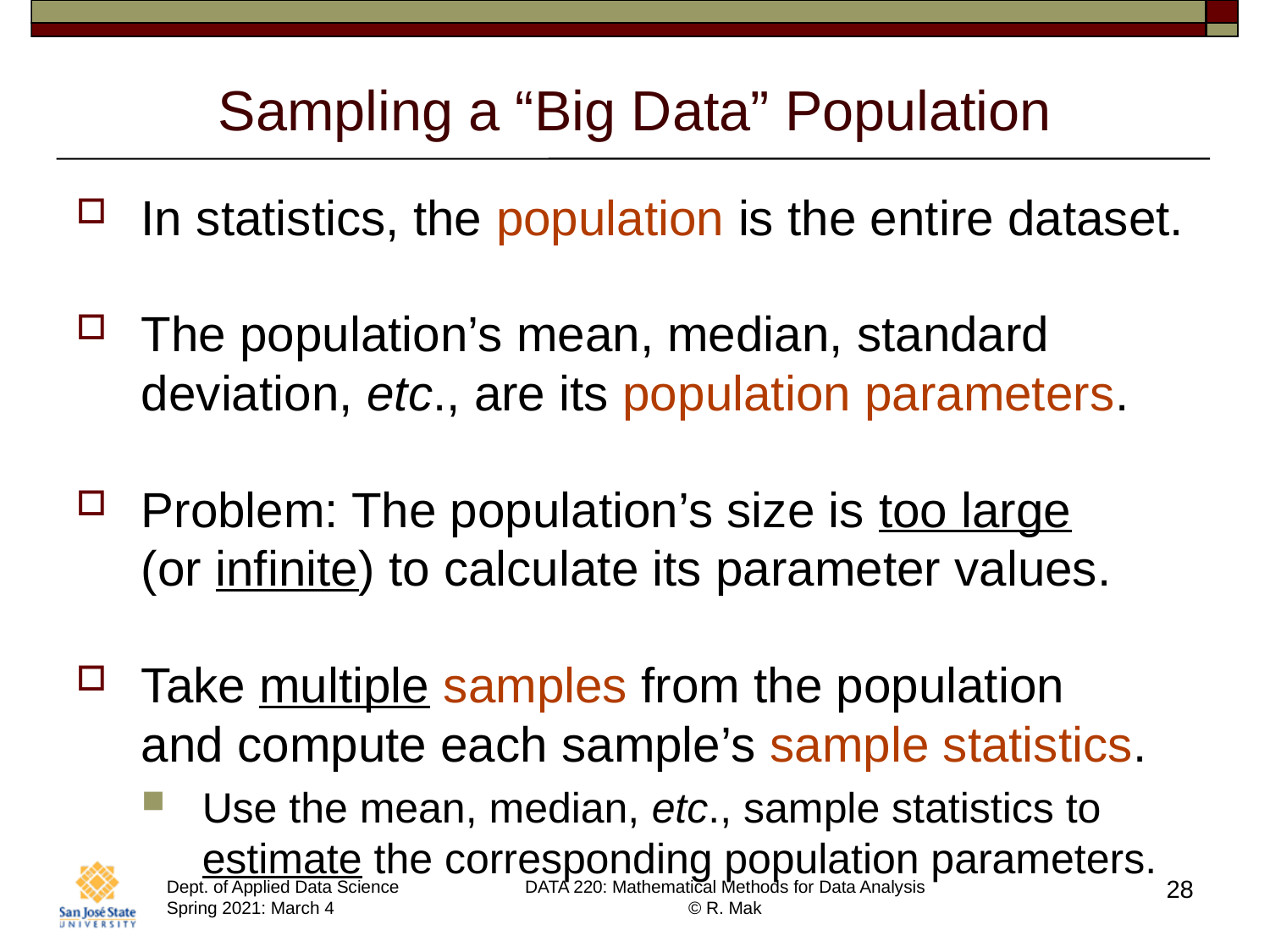

# Sampling a “Big Data” Population
In statistics, the population is the entire dataset.

The population’s mean, median, standard deviation, etc., are its population parameters.

Problem: The population’s size is too large
(or infinite) to calculate its parameter values.

Take multiple samples from the population
and compute each sample’s sample statistics.
Use the mean, median, etc., sample statistics to estimate the corresponding population parameters.
28